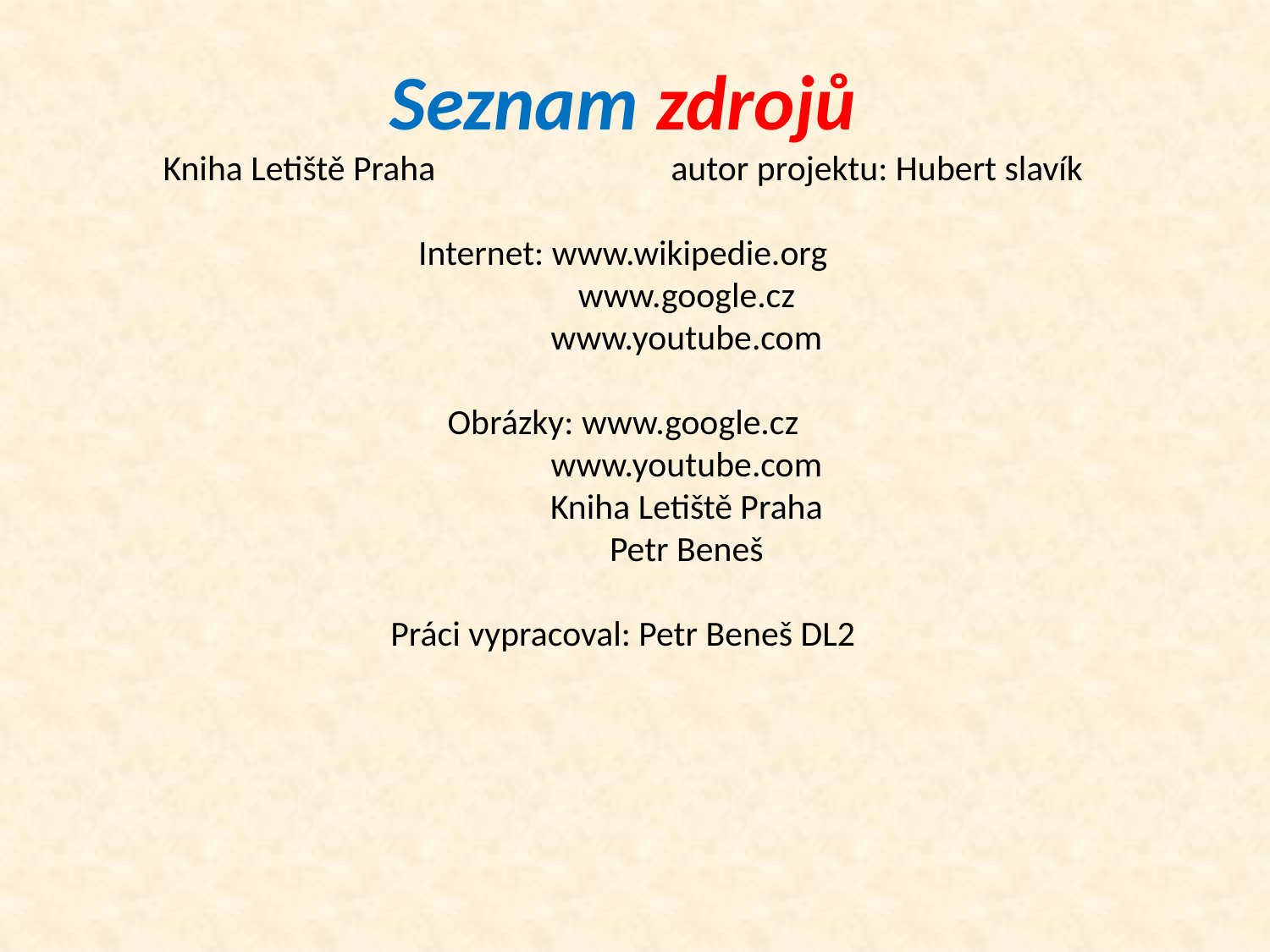

Seznam zdrojů
Kniha Letiště Praha		autor projektu: Hubert slavík

Internet: www.wikipedie.org
	www.google.cz
	www.youtube.com

Obrázky: www.google.cz
	www.youtube.com
	Kniha Letiště Praha
	Petr Beneš

Práci vypracoval: Petr Beneš DL2